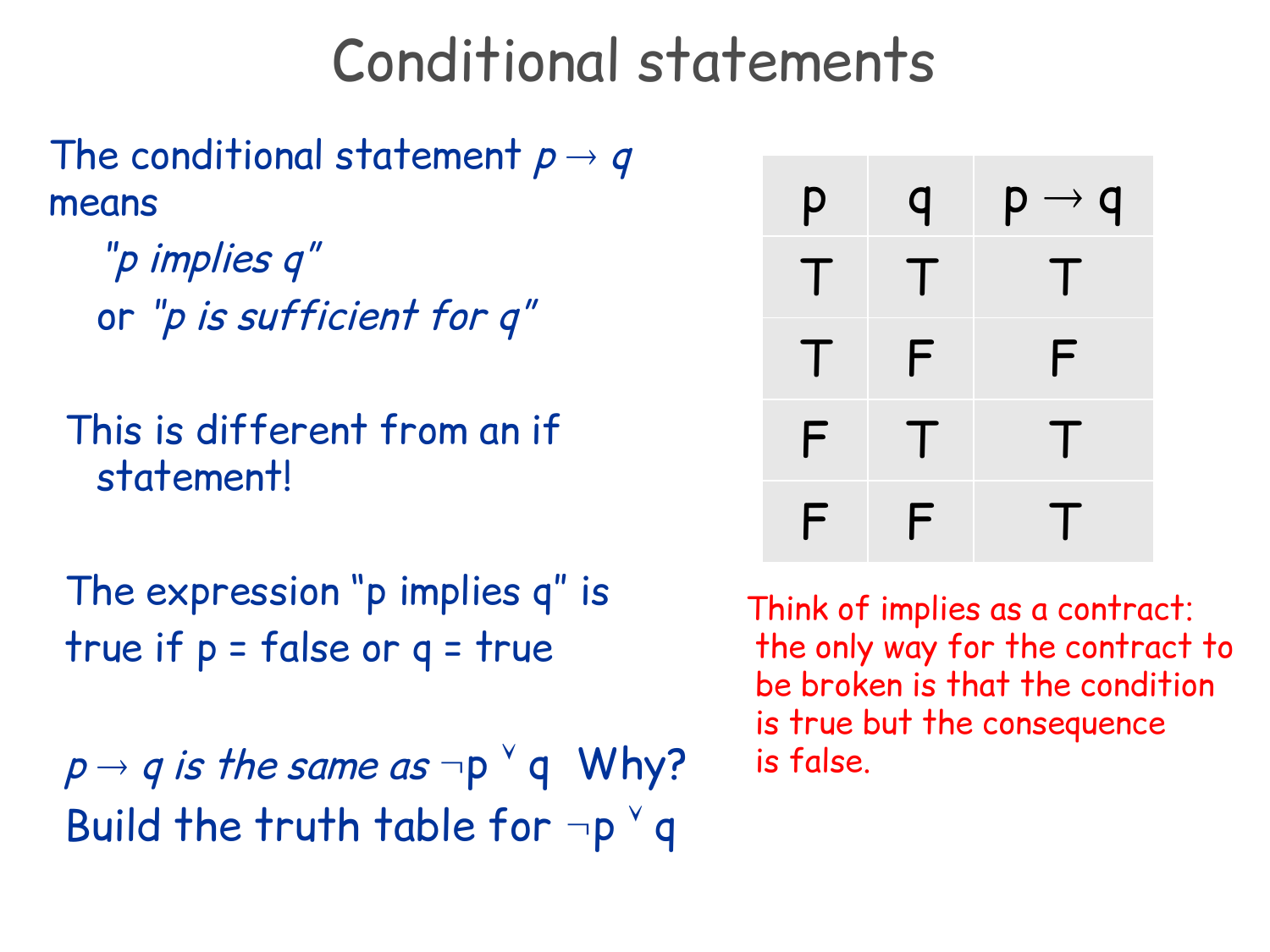

# Conditional statements
The conditional statement p → q means
   “p implies q”
	or “p is sufficient for q”

This is different from an if statement!

The expression “p implies q” is
true if p = false or q = true

p → q is the same as ¬p ∨ q  Why?
Build the truth table for ¬p ∨ q

| p | q | p → q |
| --- | --- | --- |
| T | T | T |
| T | F | F |
| F | T | T |
| F | F | T |
Think of implies as a contract:
 the only way for the contract to
 be broken is that the condition
 is true but the consequence
 is false.